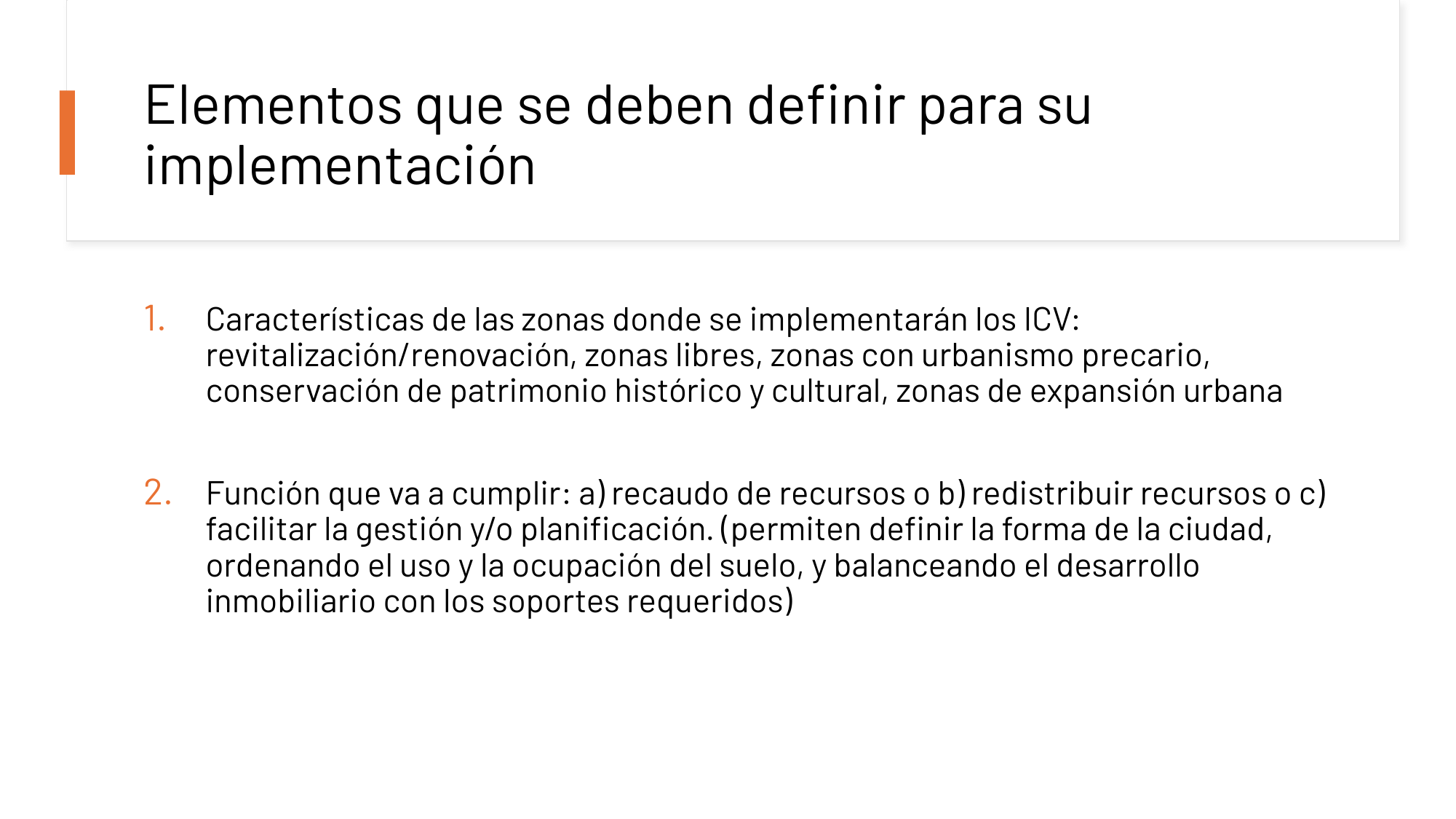

# Elementos que se deben definir para su implementación

Características de las zonas donde se implementarán los ICV: revitalización/renovación, zonas libres, zonas con urbanismo precario, conservación de patrimonio histórico y cultural, zonas de expansión urbana

Función que va a cumplir: a) recaudo de recursos o b) redistribuir recursos o c) facilitar la gestión y/o planificación. (permiten definir la forma de la ciudad, ordenando el uso y la ocupación del suelo, y balanceando el desarrollo inmobiliario con los soportes requeridos)